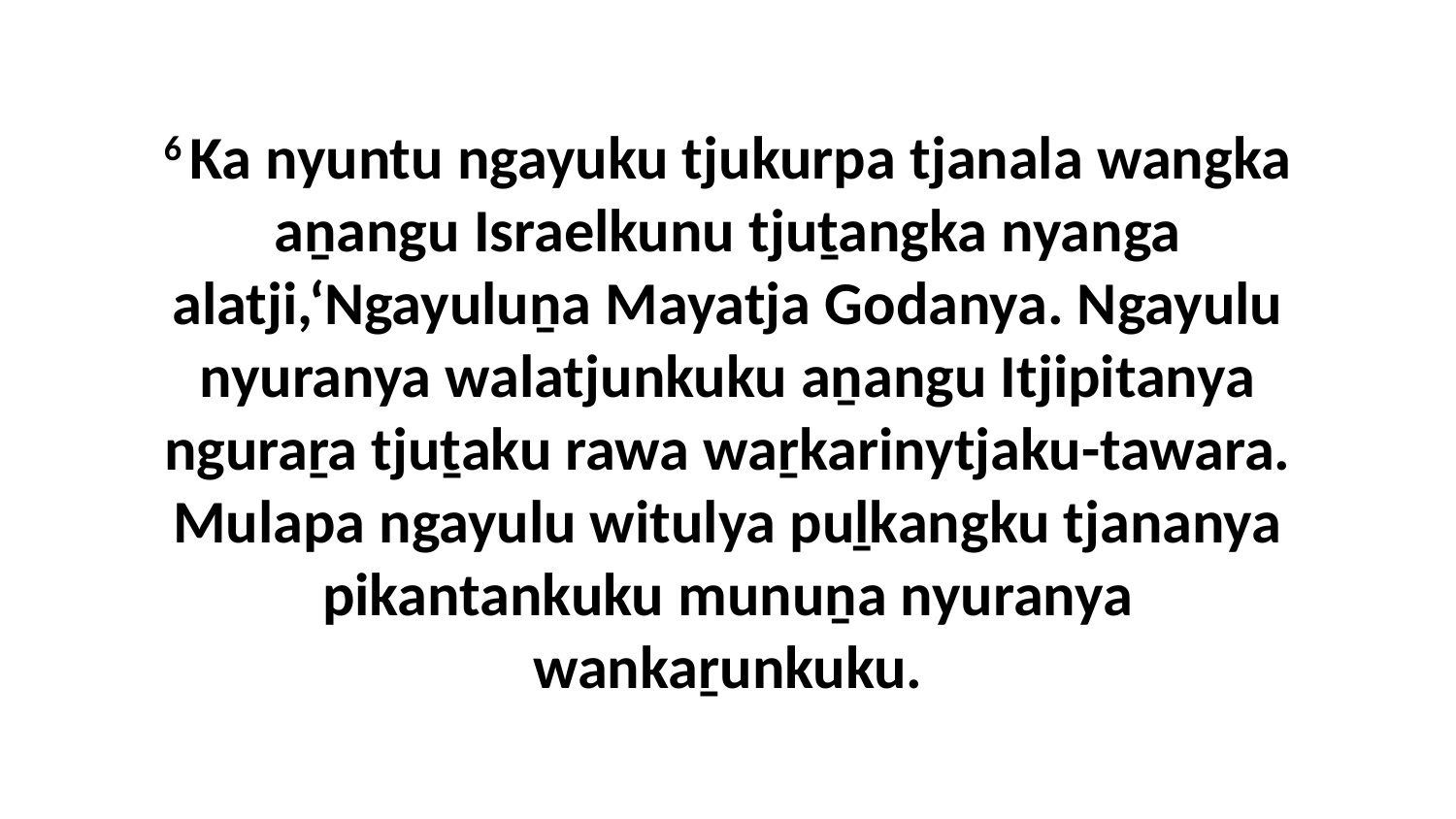

6 Ka nyuntu ngayuku tjukurpa tjanala wangka aṉangu Israelkunu tjuṯangka nyanga alatji,‘Ngayuluṉa Mayatja Godanya. Ngayulu nyuranya walatjunkuku aṉangu Itjipitanya nguraṟa tjuṯaku rawa waṟkarinytjaku-tawara. Mulapa ngayulu witulya puḻkangku tjananya pikantankuku munuṉa nyuranya wankaṟunkuku.